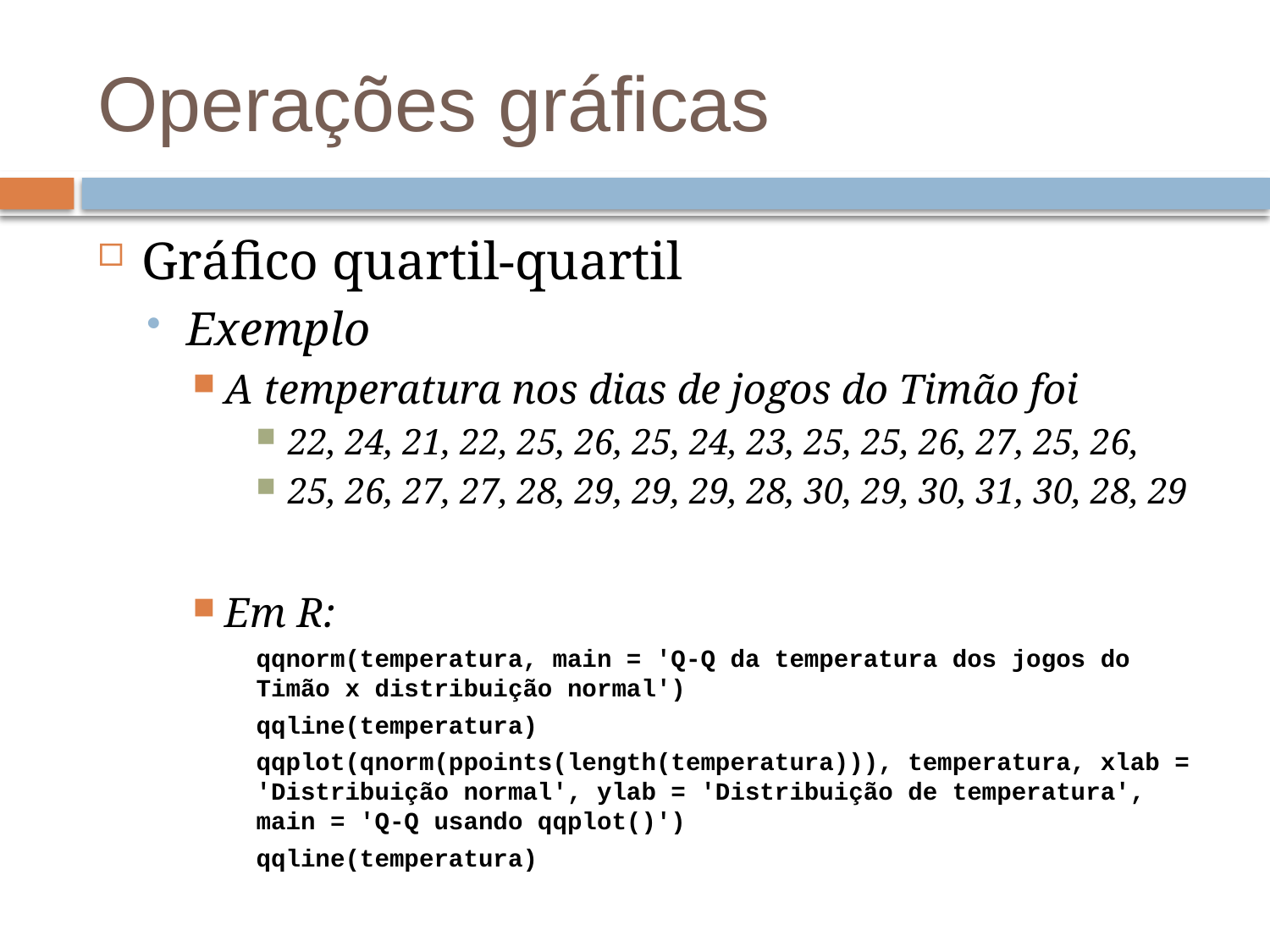

# Operações gráficas
Gráfico quartil-quartil
Exemplo
A temperatura nos dias de jogos do Timão foi
22, 24, 21, 22, 25, 26, 25, 24, 23, 25, 25, 26, 27, 25, 26,
25, 26, 27, 27, 28, 29, 29, 29, 28, 30, 29, 30, 31, 30, 28, 29

Em R:
qqnorm(temperatura, main = 'Q-Q da temperatura dos jogos do Timão x distribuição normal')
qqline(temperatura)
qqplot(qnorm(ppoints(length(temperatura))), temperatura, xlab = 'Distribuição normal', ylab = 'Distribuição de temperatura', main = 'Q-Q usando qqplot()')
qqline(temperatura)